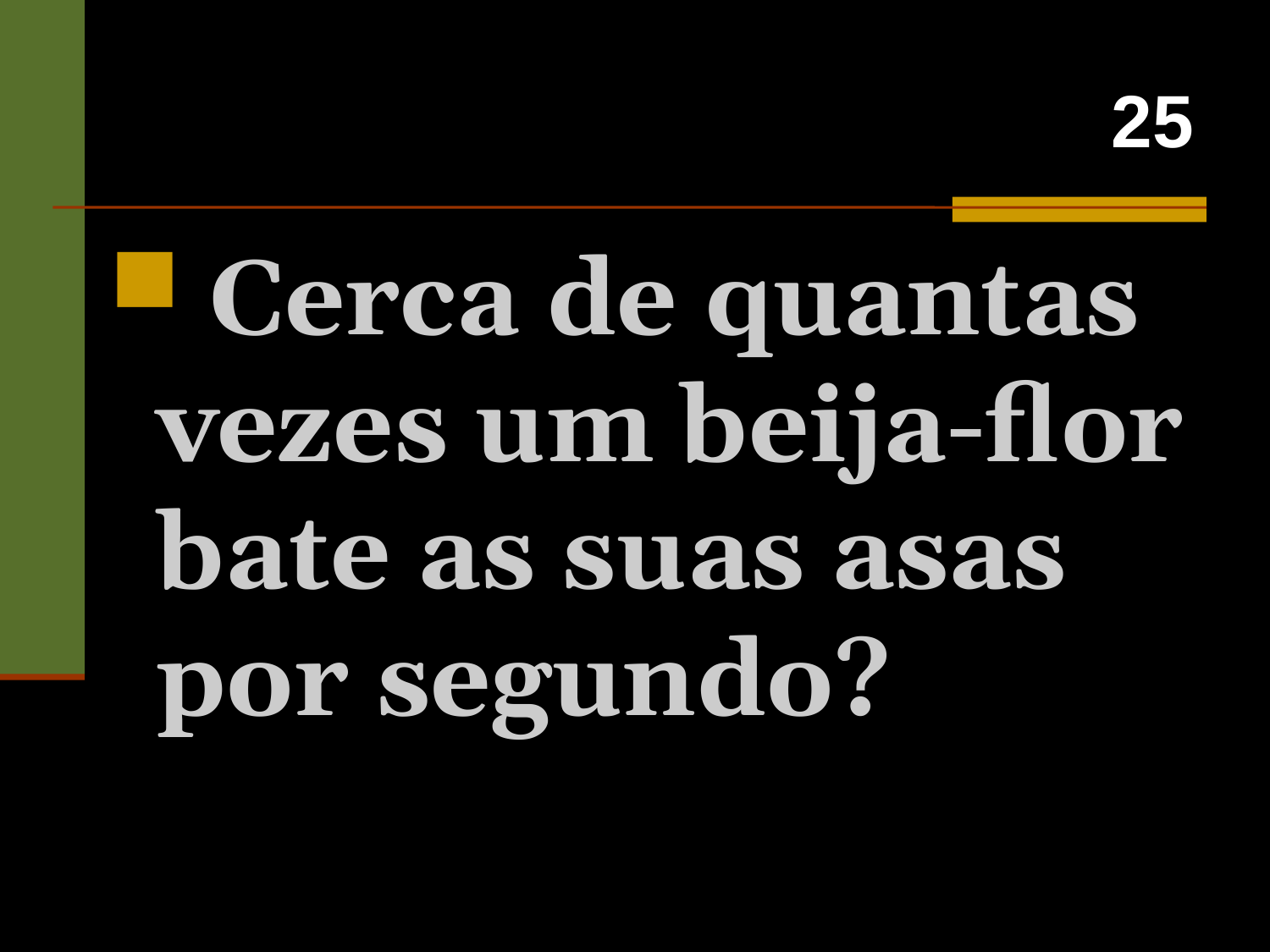

# 25
 Cerca de quantas vezes um beija-flor bate as suas asas por segundo?